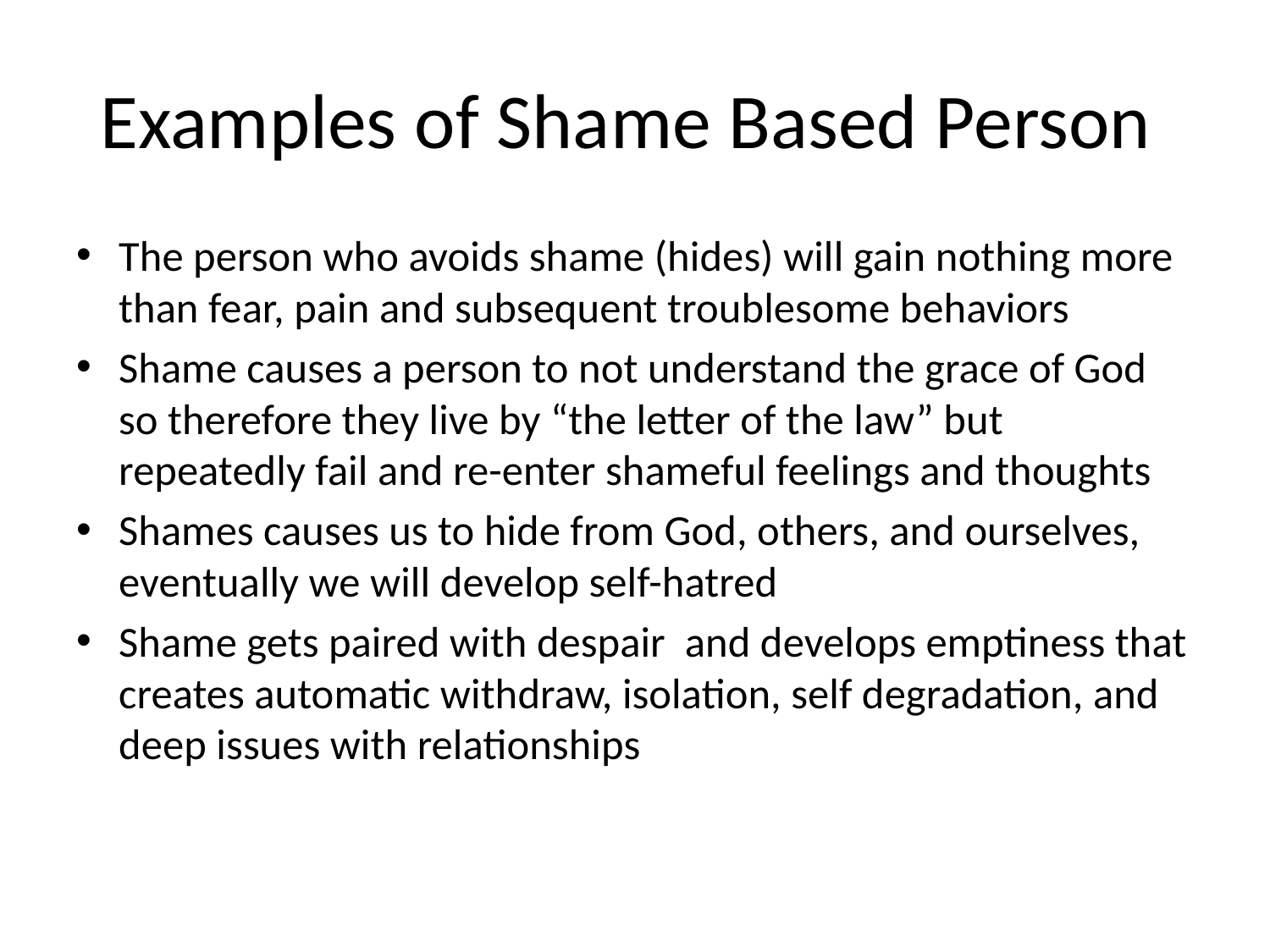

# Examples of Shame Based Person
The person who avoids shame (hides) will gain nothing more than fear, pain and subsequent troublesome behaviors
Shame causes a person to not understand the grace of God so therefore they live by “the letter of the law” but repeatedly fail and re-enter shameful feelings and thoughts
Shames causes us to hide from God, others, and ourselves, eventually we will develop self-hatred
Shame gets paired with despair  and develops emptiness that creates automatic withdraw, isolation, self degradation, and deep issues with relationships